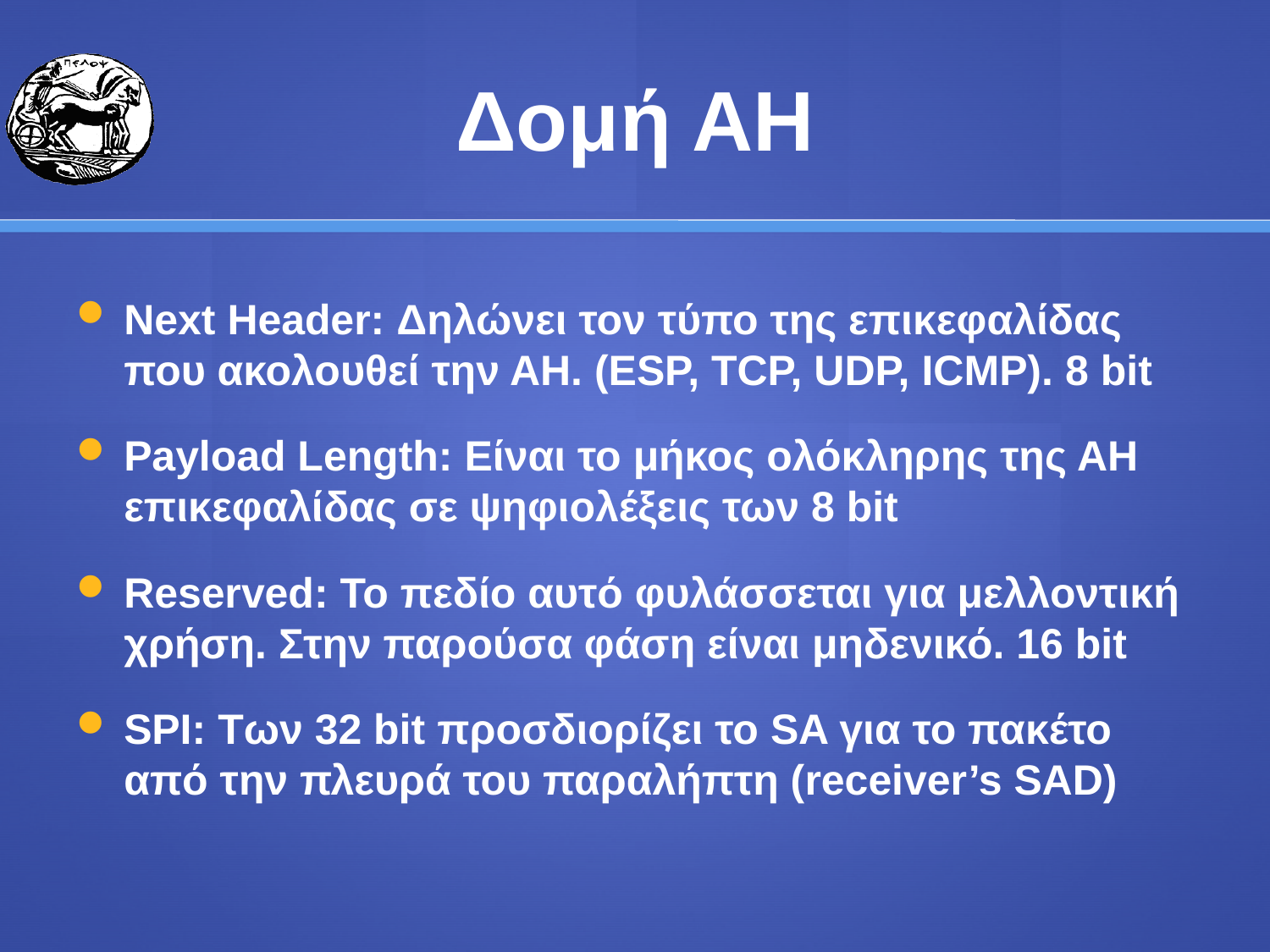

# Δομή ΑΗ
Next Header: Δηλώνει τον τύπο της επικεφαλίδας που ακολουθεί την ΑΗ. (ESP, TCP, UDP, ICMP). 8 bit
Payload Length: Είναι το μήκος ολόκληρης της ΑΗ επικεφαλίδας σε ψηφιολέξεις των 8 bit
Reserved: Το πεδίο αυτό φυλάσσεται για μελλοντική χρήση. Στην παρούσα φάση είναι μηδενικό. 16 bit
SPI: Των 32 bit προσδιορίζει το SA για το πακέτο από την πλευρά του παραλήπτη (receiver’s SAD)